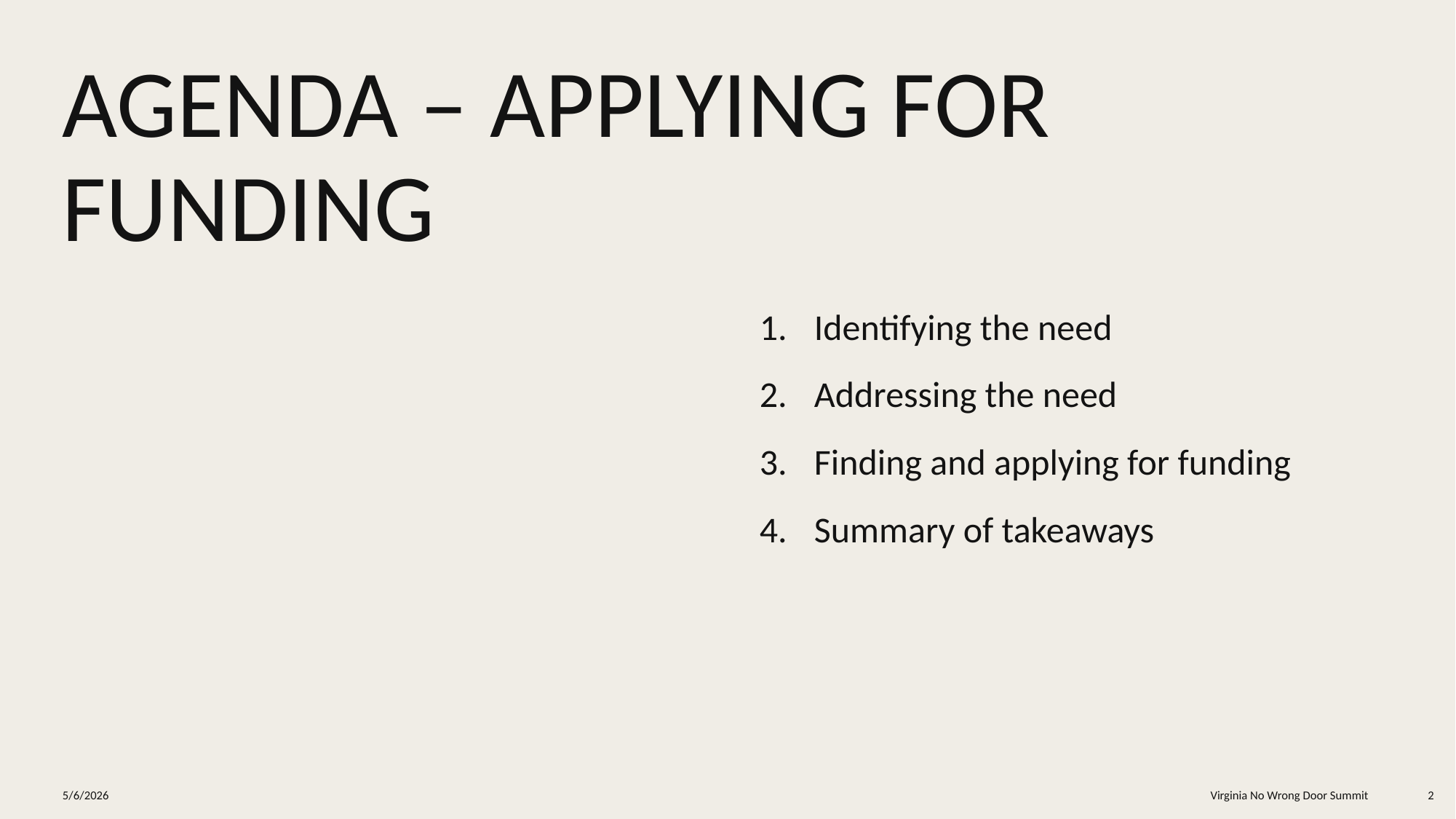

# Agenda – Applying for funding
Identifying the need
Addressing the need
Finding and applying for funding
Summary of takeaways
5/6/2026
Virginia No Wrong Door Summit
2